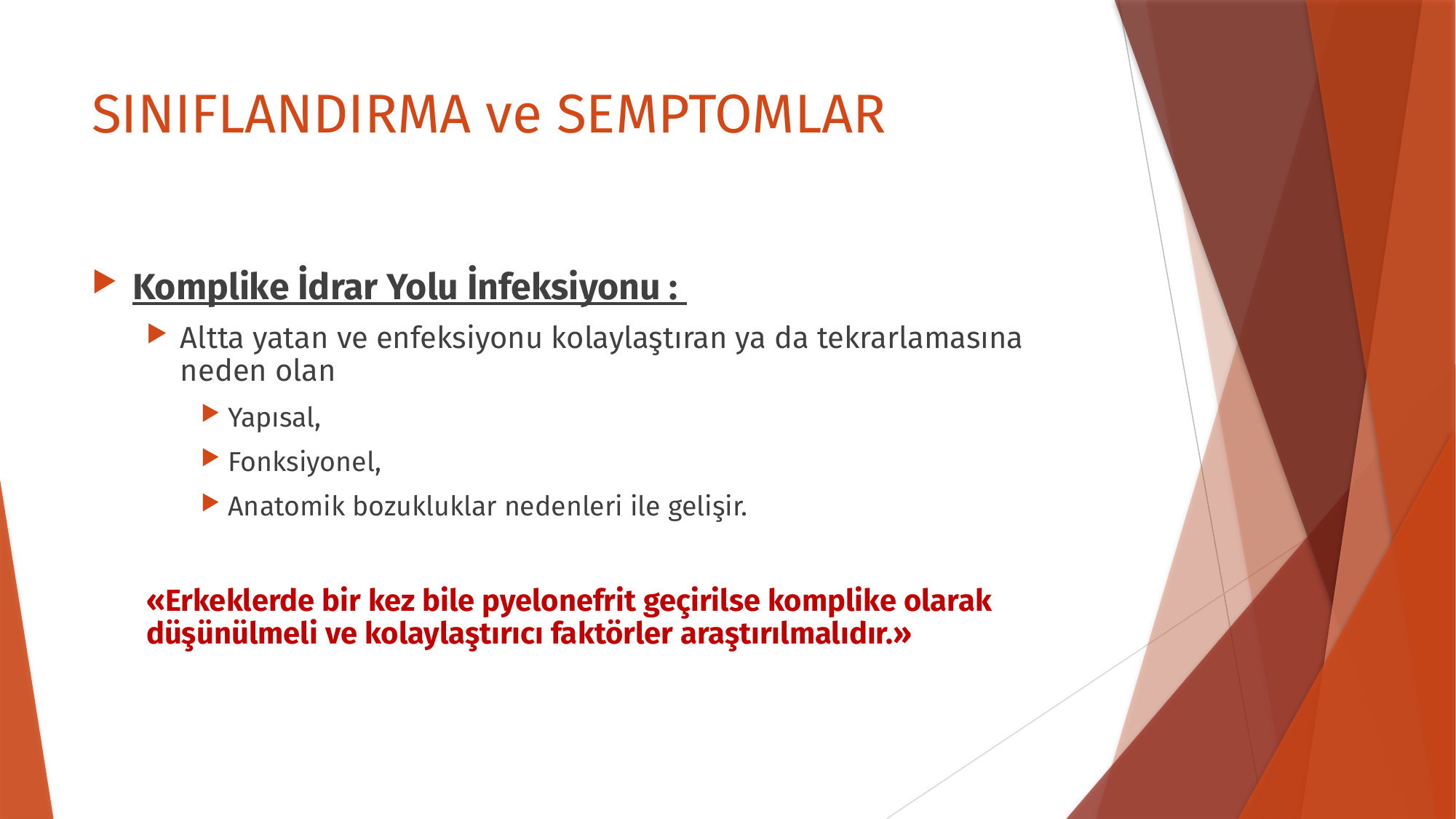

# SINIFLANDIRMA ve SEMPTOMLAR
Komplike İdrar Yolu İnfeksiyonu :
Altta yatan ve enfeksiyonu kolaylaştıran ya da tekrarlamasına neden olan
Yapısal,
Fonksiyonel,
Anatomik bozukluklar nedenleri ile gelişir.

«Erkeklerde bir kez bile pyelonefrit geçirilse komplike olarak düşünülmeli ve kolaylaştırıcı faktörler araştırılmalıdır.»